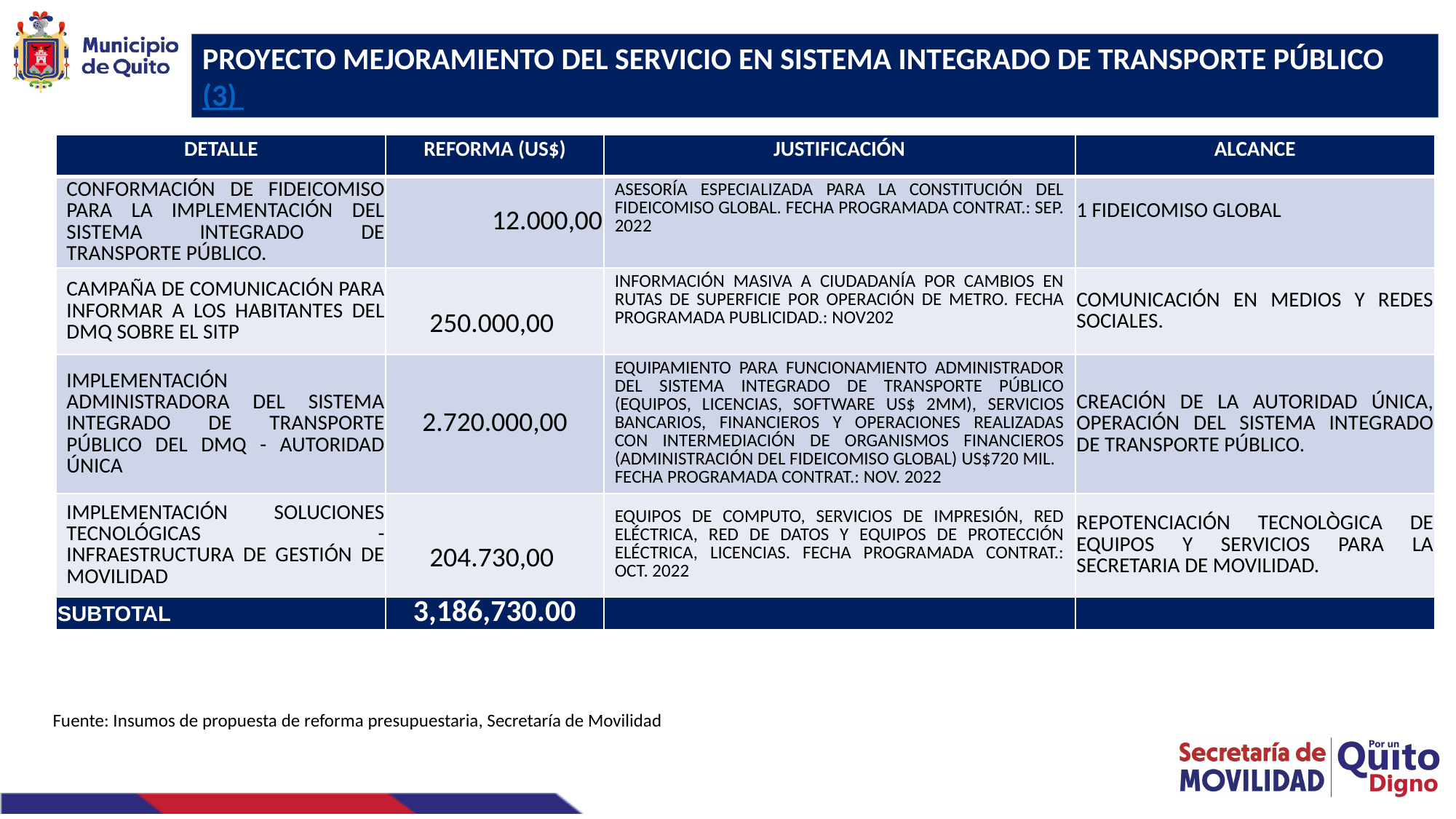

PROYECTO MEJORAMIENTO DEL SERVICIO EN SISTEMA INTEGRADO DE TRANSPORTE PÚBLICO (3)
| DETALLE | REFORMA (US$) | JUSTIFICACIÓN | ALCANCE |
| --- | --- | --- | --- |
| CONFORMACIÓN DE FIDEICOMISO PARA LA IMPLEMENTACIÓN DEL SISTEMA INTEGRADO DE TRANSPORTE PÚBLICO. | 12.000,00 | ASESORÍA ESPECIALIZADA PARA LA CONSTITUCIÓN DEL FIDEICOMISO GLOBAL. FECHA PROGRAMADA CONTRAT.: SEP. 2022 | 1 FIDEICOMISO GLOBAL |
| CAMPAÑA DE COMUNICACIÓN PARA INFORMAR A LOS HABITANTES DEL DMQ SOBRE EL SITP | 250.000,00 | INFORMACIÓN MASIVA A CIUDADANÍA POR CAMBIOS EN RUTAS DE SUPERFICIE POR OPERACIÓN DE METRO. FECHA PROGRAMADA PUBLICIDAD.: NOV202 | COMUNICACIÓN EN MEDIOS Y REDES SOCIALES. |
| IMPLEMENTACIÓN ADMINISTRADORA DEL SISTEMA INTEGRADO DE TRANSPORTE PÚBLICO DEL DMQ - AUTORIDAD ÚNICA | 2.720.000,00 | EQUIPAMIENTO PARA FUNCIONAMIENTO ADMINISTRADOR DEL SISTEMA INTEGRADO DE TRANSPORTE PÚBLICO (EQUIPOS, LICENCIAS, SOFTWARE US$ 2MM), SERVICIOS BANCARIOS, FINANCIEROS Y OPERACIONES REALIZADAS CON INTERMEDIACIÓN DE ORGANISMOS FINANCIEROS (ADMINISTRACIÓN DEL FIDEICOMISO GLOBAL) US$720 MIL. FECHA PROGRAMADA CONTRAT.: NOV. 2022 | CREACIÓN DE LA AUTORIDAD ÚNICA, OPERACIÓN DEL SISTEMA INTEGRADO DE TRANSPORTE PÚBLICO. |
| IMPLEMENTACIÓN SOLUCIONES TECNOLÓGICAS - INFRAESTRUCTURA DE GESTIÓN DE MOVILIDAD | 204.730,00 | EQUIPOS DE COMPUTO, SERVICIOS DE IMPRESIÓN, RED ELÉCTRICA, RED DE DATOS Y EQUIPOS DE PROTECCIÓN ELÉCTRICA, LICENCIAS. FECHA PROGRAMADA CONTRAT.: OCT. 2022 | REPOTENCIACIÓN TECNOLÒGICA DE EQUIPOS Y SERVICIOS PARA LA SECRETARIA DE MOVILIDAD. |
| SUBTOTAL | 3,186,730.00 |  |  |
Fuente: Insumos de propuesta de reforma presupuestaria, Secretaría de Movilidad